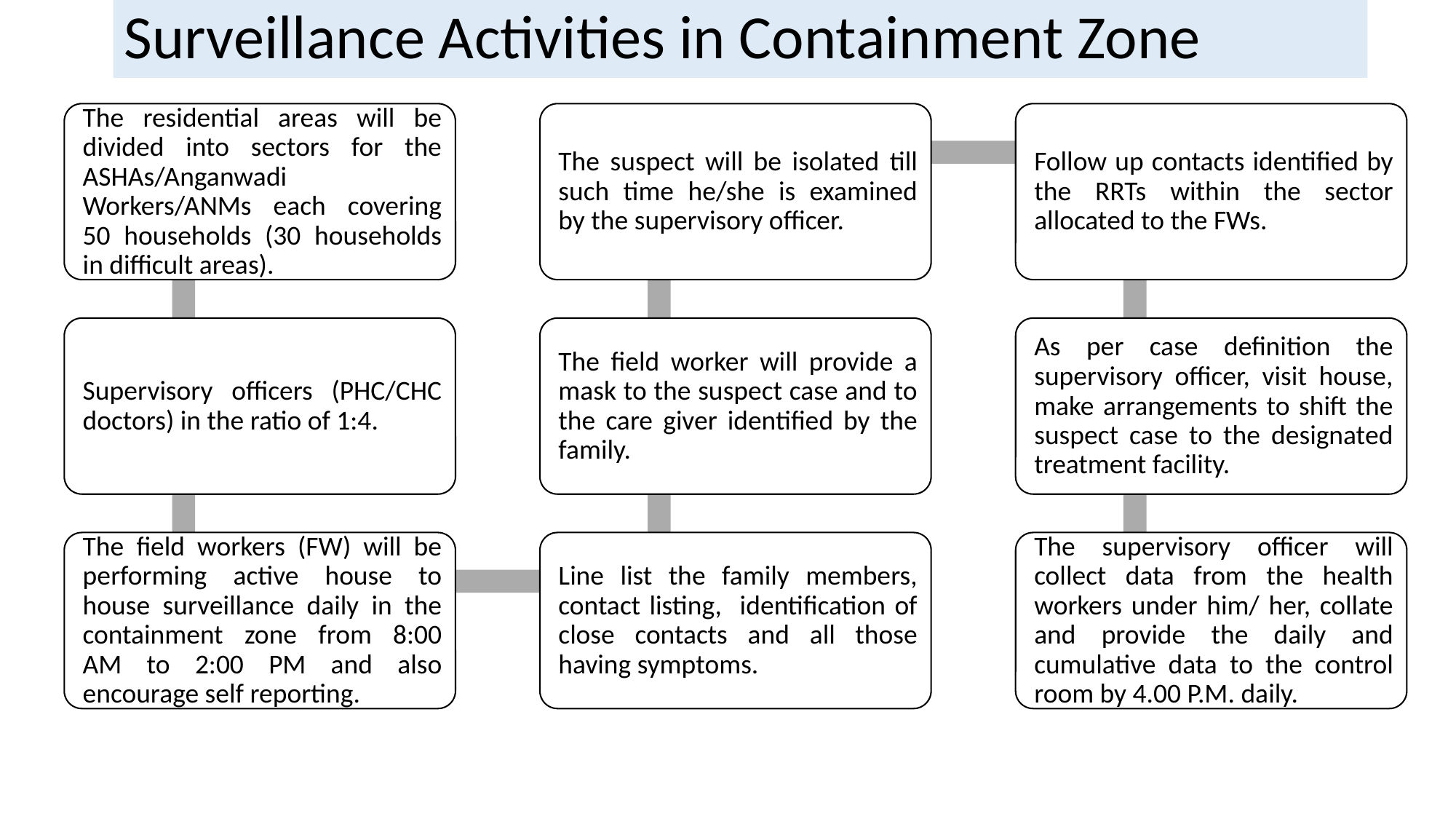

# Surveillance Activities in Containment Zone
The residential areas will be divided into sectors for the ASHAs/Anganwadi Workers/ANMs each covering 50 households (30 households in difficult areas).
Supervisory officers (PHC/CHC doctors) in the ratio of 1:4.
The field workers (FW) will be performing active house to house surveillance daily in the containment zone from 8:00 AM to 2:00 PM and also encourage self reporting.
Line list the family members, contact listing,  identification of close contacts and all those having symptoms.
The field worker will provide a mask to the suspect case and to the care giver identified by the family.
The suspect will be isolated till such time he/she is examined by the supervisory officer.
Follow up contacts identified by the RRTs within the sector allocated to the FWs.
As per case definition the supervisory officer, visit house, make arrangements to shift the suspect case to the designated treatment facility.
The supervisory officer will collect data from the health workers under him/ her, collate and provide the daily and cumulative data to the control room by 4.00 P.M. daily.